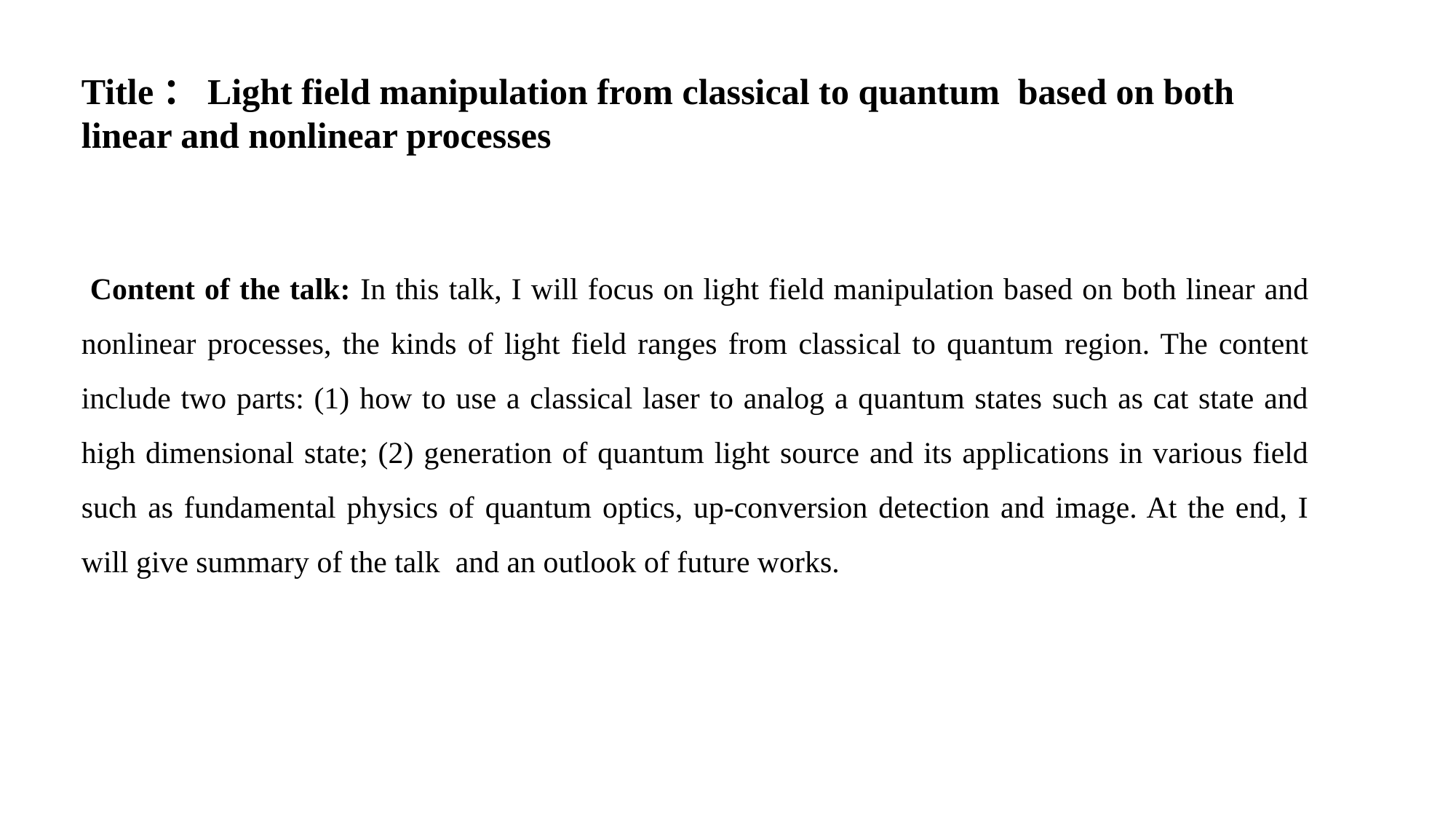

Title：Light field manipulation from classical to quantum  based on both linear and nonlinear processes
 Content of the talk: In this talk, I will focus on light field manipulation based on both linear and nonlinear processes, the kinds of light field ranges from classical to quantum region. The content include two parts: (1) how to use a classical laser to analog a quantum states such as cat state and high dimensional state; (2) generation of quantum light source and its applications in various field such as fundamental physics of quantum optics, up-conversion detection and image. At the end, I will give summary of the talk  and an outlook of future works.